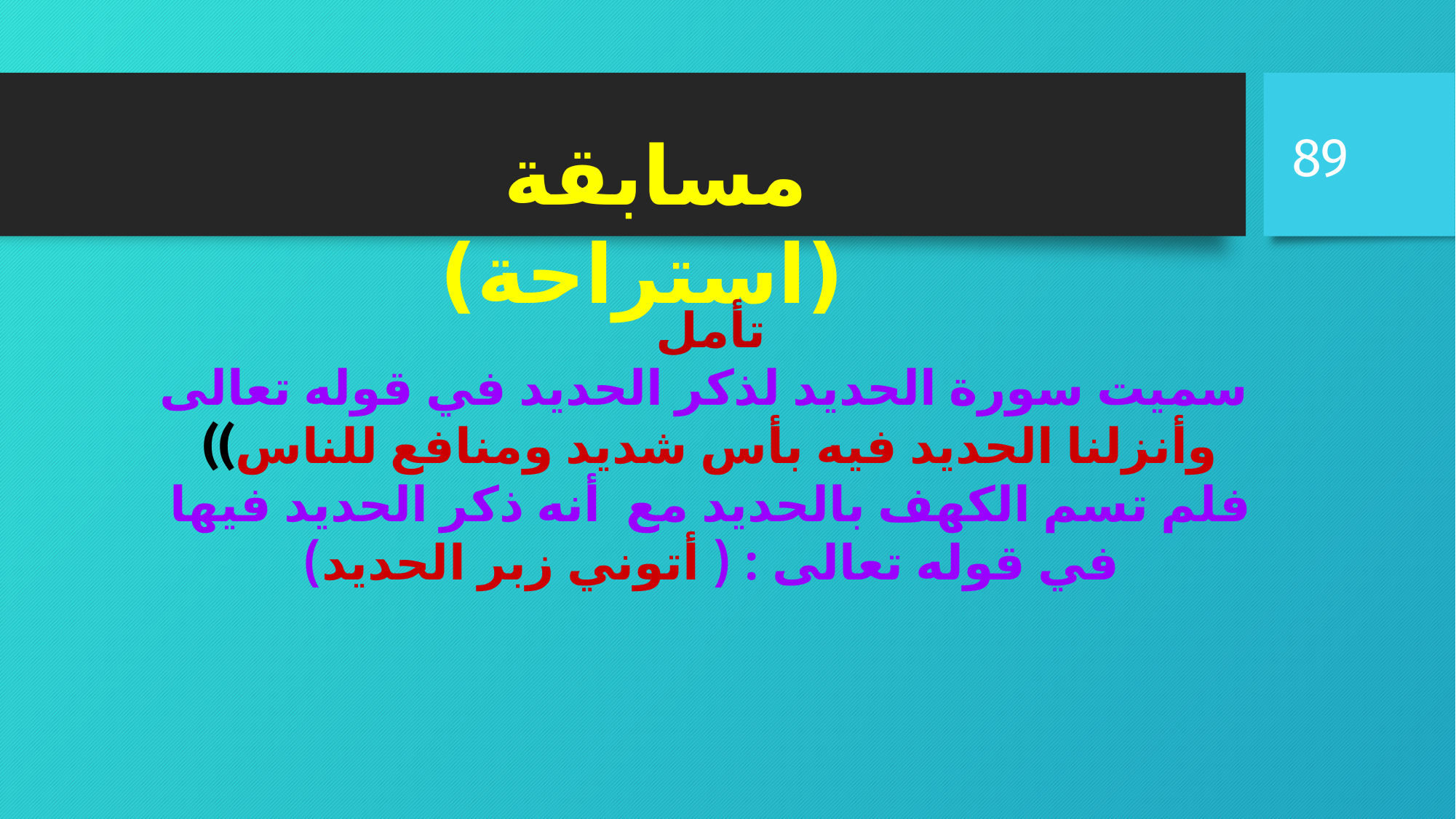

89
 مسابقة (استراحة)
تأمل
سميت سورة الحديد لذكر الحديد في قوله تعالى
((وأنزلنا الحديد فيه بأس شديد ومنافع للناس
فلم تسم الكهف بالحديد مع  أنه ذكر الحديد فيها
في قوله تعالى : ( أتوني زبر الحديد)